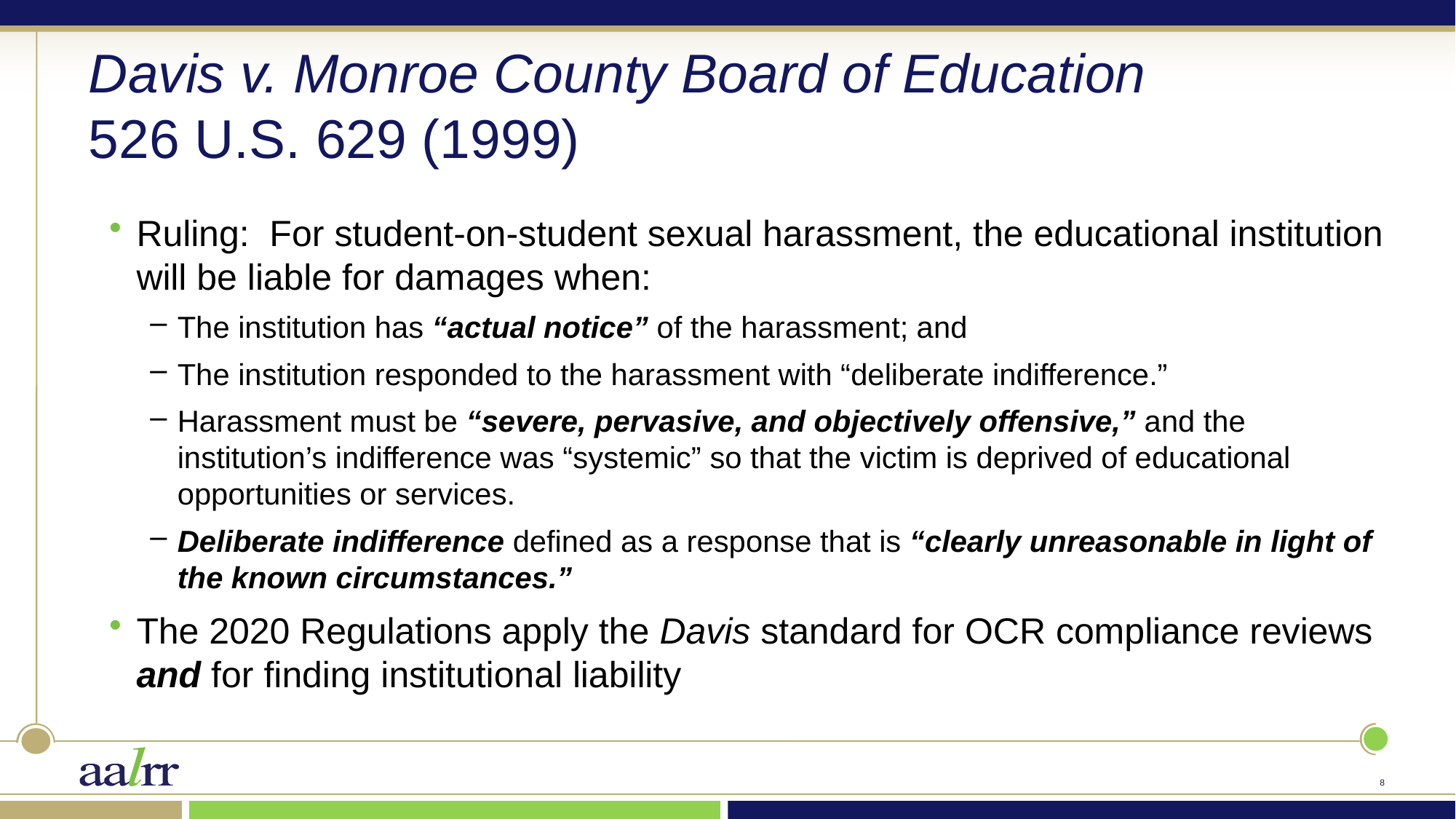

# Davis v. Monroe County Board of Education             526 U.S. 629 (1999)
Ruling:  For student-on-student sexual harassment, the educational institution will be liable for damages when:
The institution has “actual notice” of the harassment; and
The institution responded to the harassment with “deliberate indifference.”
Harassment must be “severe, pervasive, and objectively offensive,” and the institution’s indifference was “systemic” so that the victim is deprived of educational opportunities or services.
Deliberate indifference defined as a response that is “clearly unreasonable in light of the known circumstances.”
The 2020 Regulations apply the Davis standard for OCR compliance reviews and for finding institutional liability
8